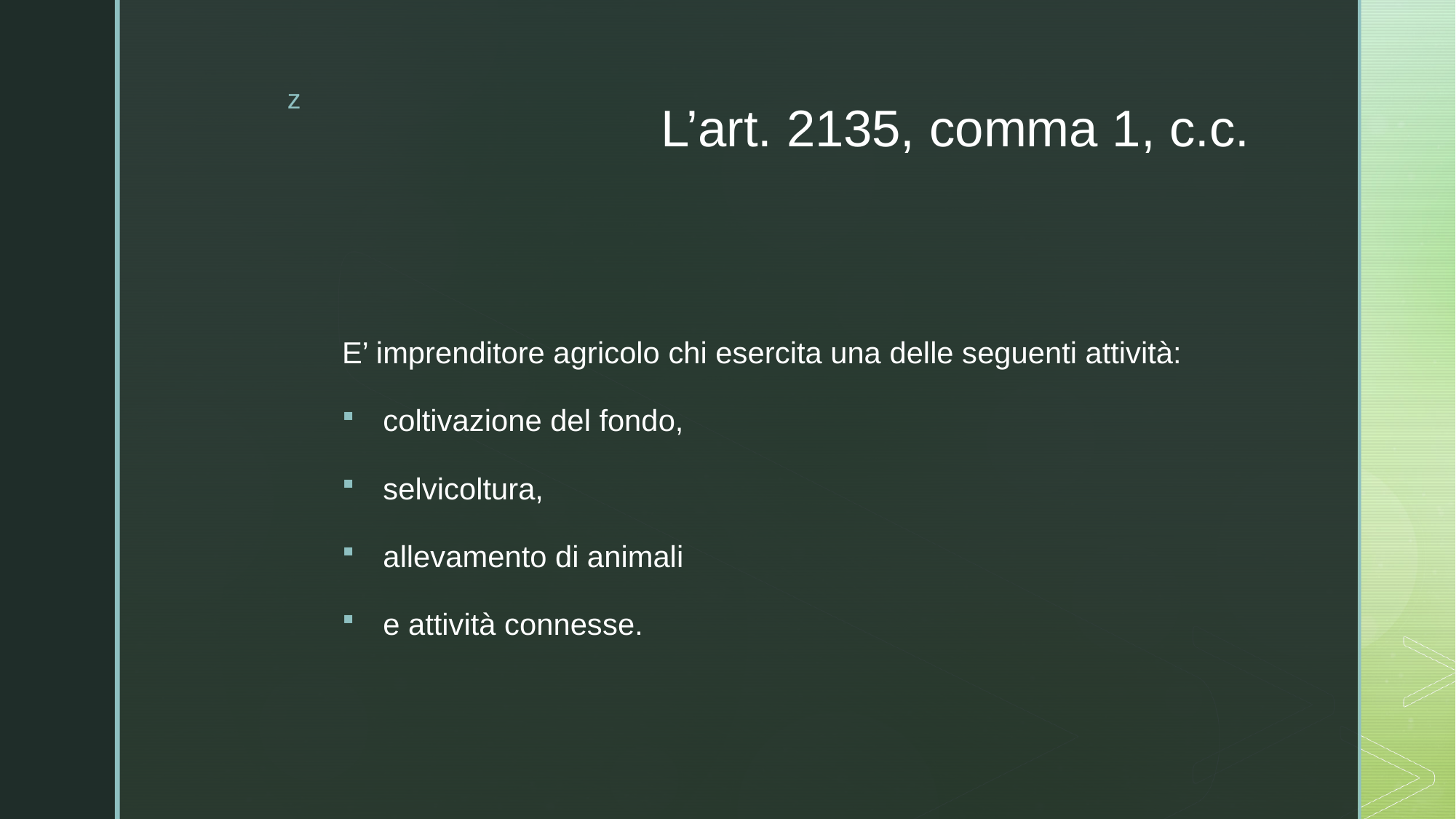

# L’art. 2135, comma 1, c.c.
E’ imprenditore agricolo chi esercita una delle seguenti attività:
coltivazione del fondo,
selvicoltura,
allevamento di animali
e attività connesse.